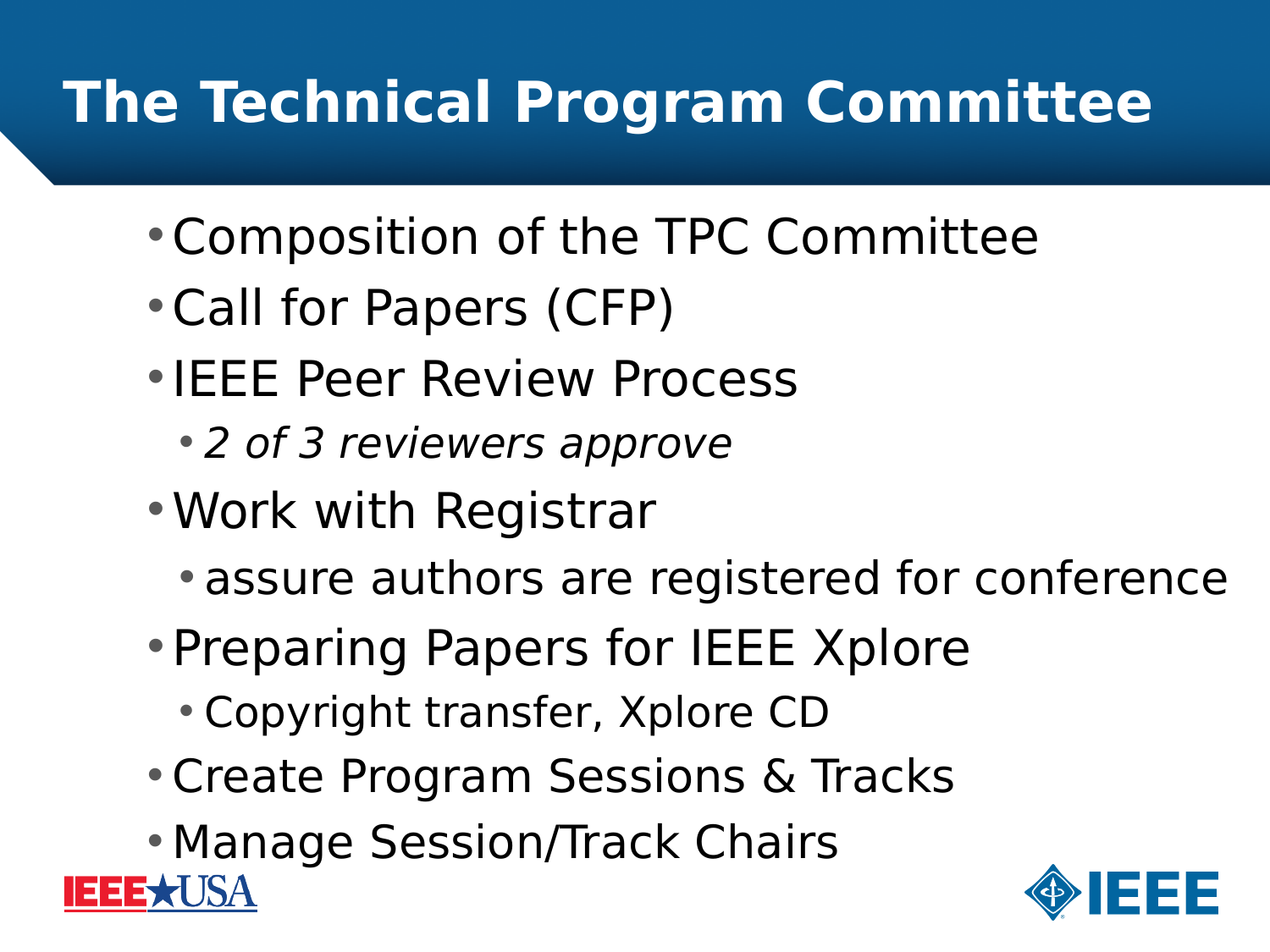

# The Technical Program Committee
Composition of the TPC Committee
Call for Papers (CFP)
IEEE Peer Review Process
2 of 3 reviewers approve
Work with Registrar
assure authors are registered for conference
Preparing Papers for IEEE Xplore
Copyright transfer, Xplore CD
Create Program Sessions & Tracks
Manage Session/Track Chairs